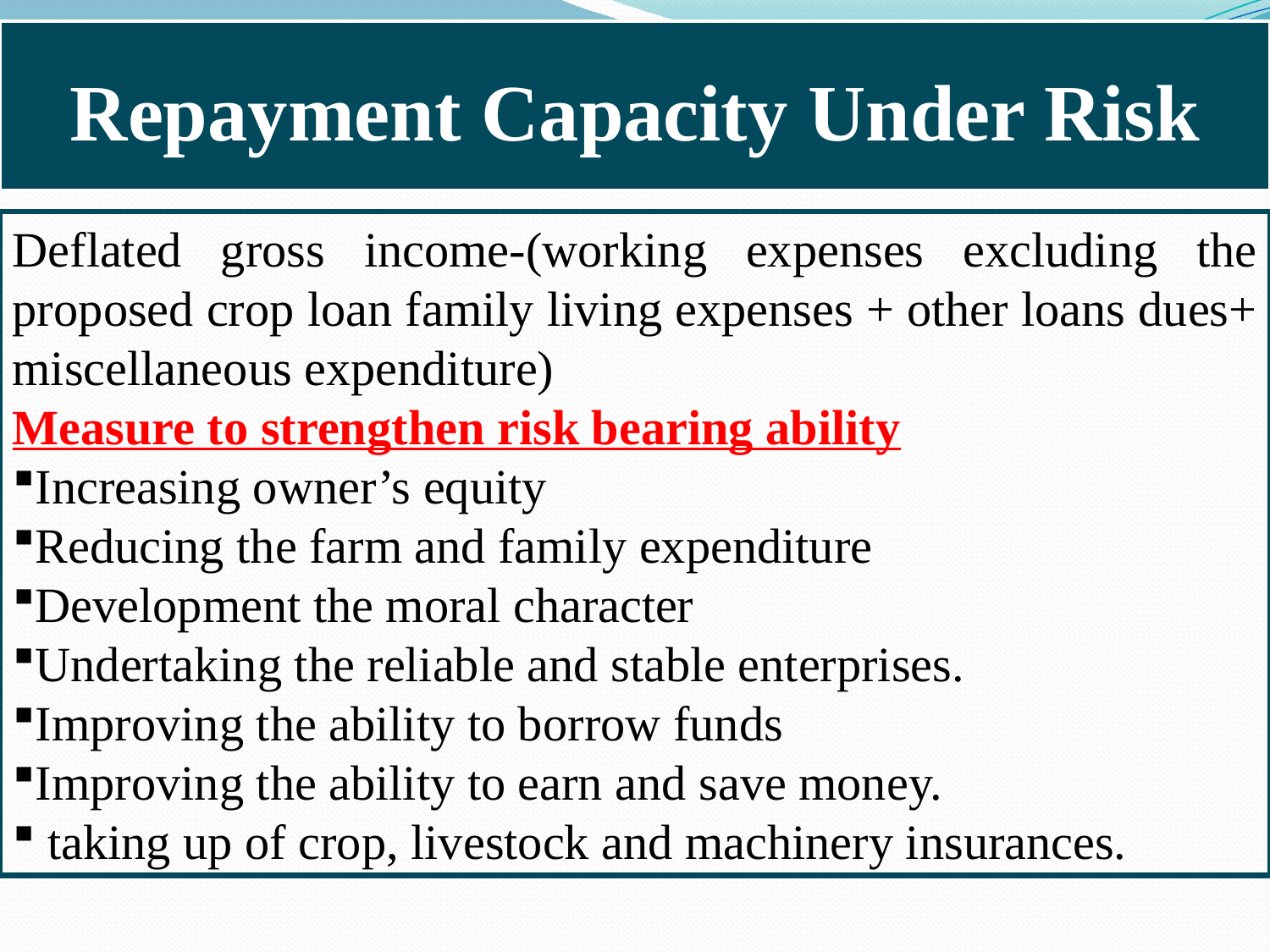

# Repayment Capacity Under Risk
Deflated gross income-(working expenses excluding the proposed crop loan family living expenses + other loans dues+ miscellaneous expenditure)
Measure to strengthen risk bearing ability
Increasing owner’s equity
Reducing the farm and family expenditure
Development the moral character
Undertaking the reliable and stable enterprises.
Improving the ability to borrow funds
Improving the ability to earn and save money.
 taking up of crop, livestock and machinery insurances.